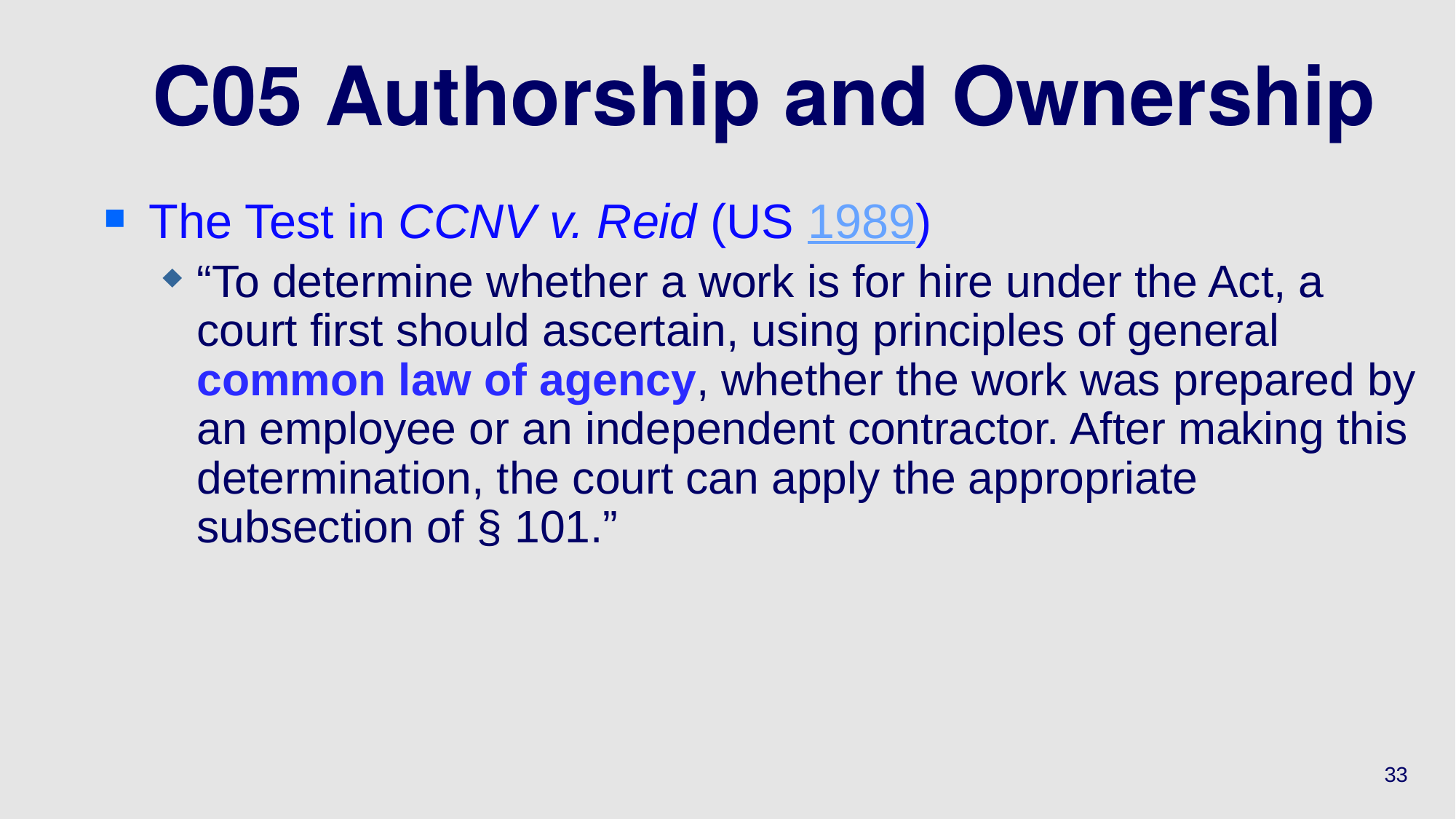

# C05 Authorship and Ownership
The Test in CCNV v. Reid (US 1989)
“To determine whether a work is for hire under the Act, a court first should ascertain, using principles of general common law of agency, whether the work was prepared by an employee or an independent contractor. After making this determination, the court can apply the appropriate subsection of § 101.”
33